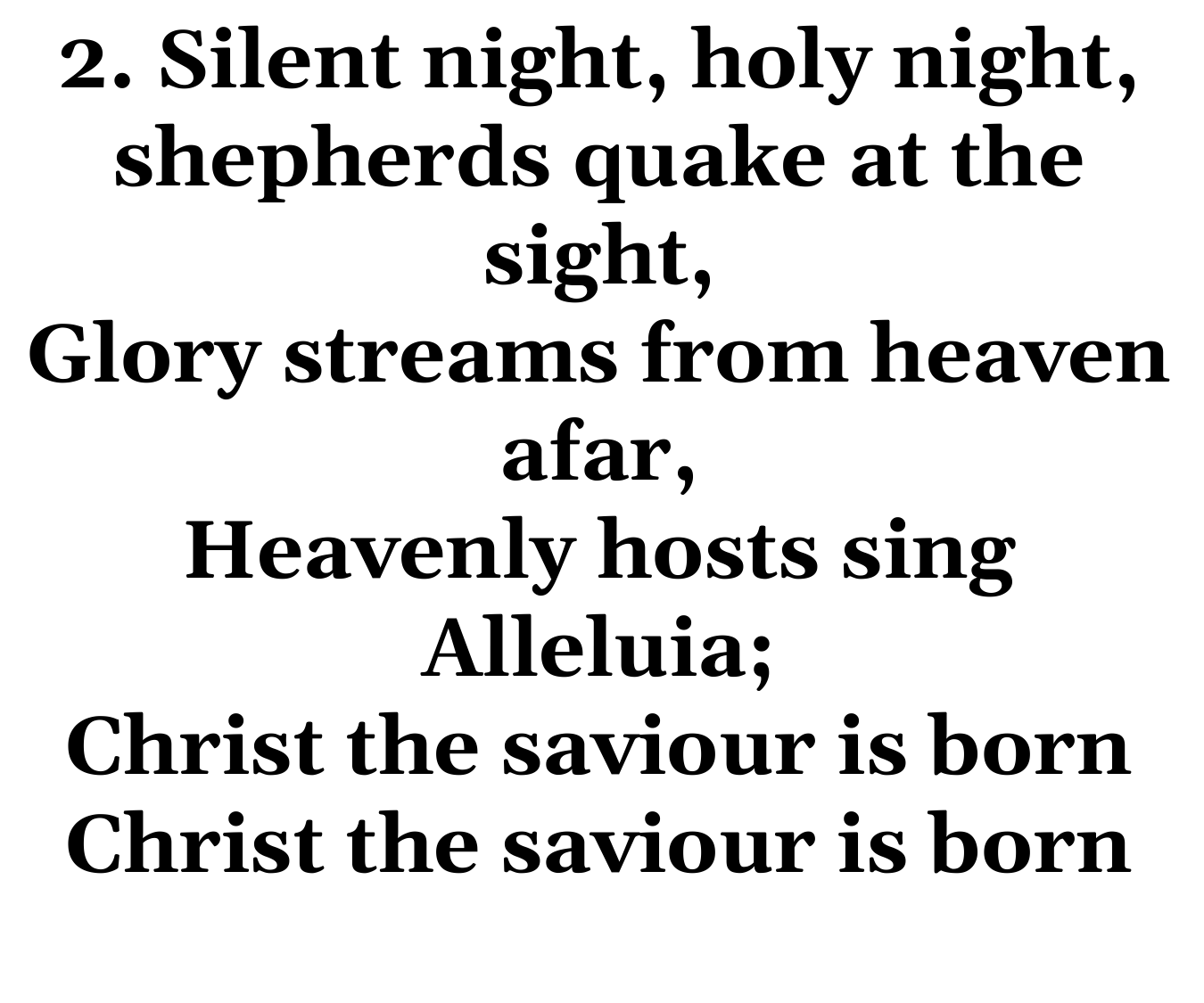

2. Silent night, holy night, shepherds quake at the sight,
Glory streams from heaven afar,
Heavenly hosts sing Alleluia;
Christ the saviour is born
Christ the saviour is born